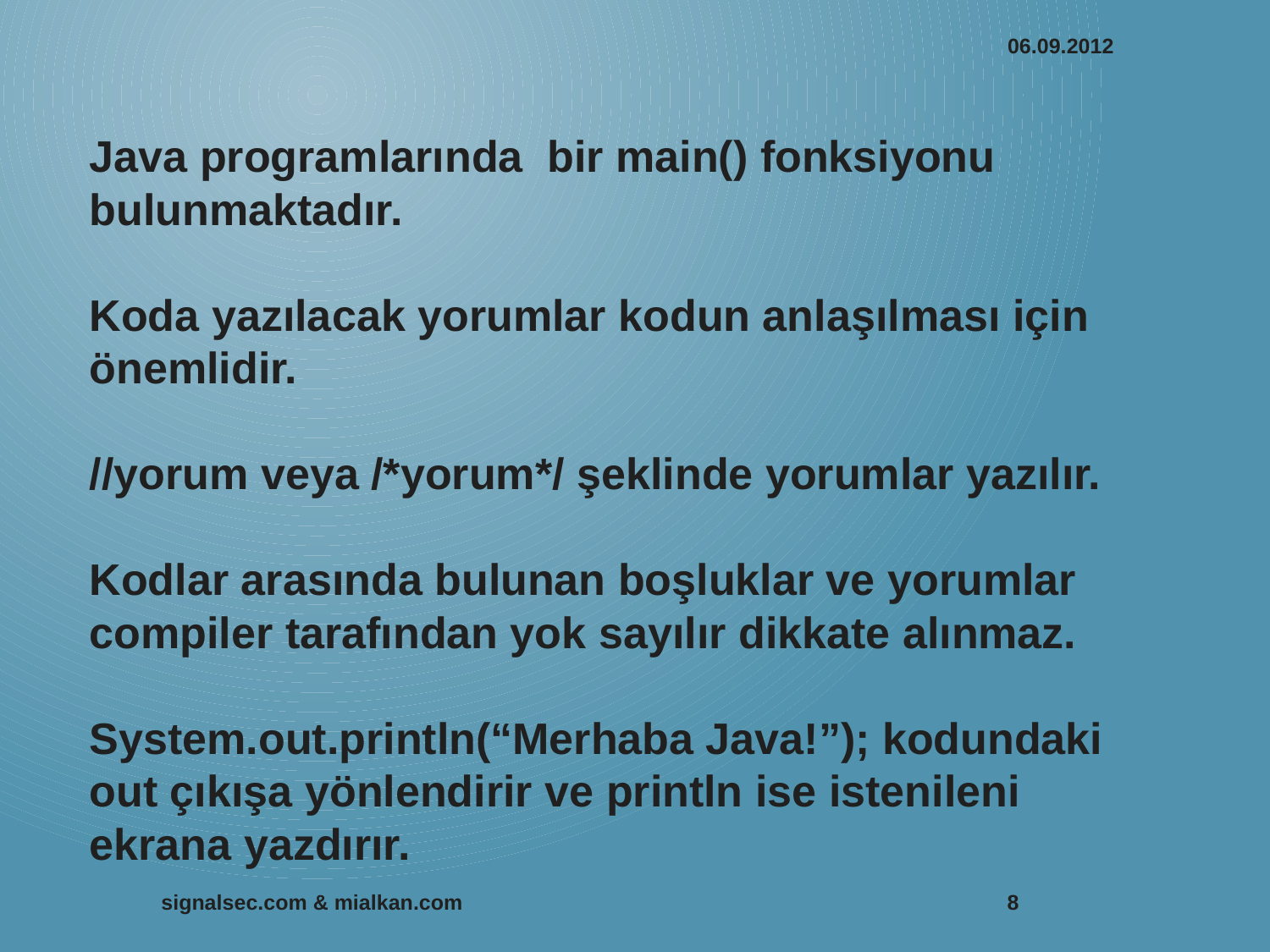

06.09.2012
Java programlarında  bir main() fonksiyonu bulunmaktadır.

Koda yazılacak yorumlar kodun anlaşılması için önemlidir.

//yorum veya /*yorum*/ şeklinde yorumlar yazılır.

Kodlar arasında bulunan boşluklar ve yorumlar compiler tarafından yok sayılır dikkate alınmaz.

System.out.println(“Merhaba Java!”); kodundaki out çıkışa yönlendirir ve println ise istenileni ekrana yazdırır.
signalsec.com & mialkan.com
8